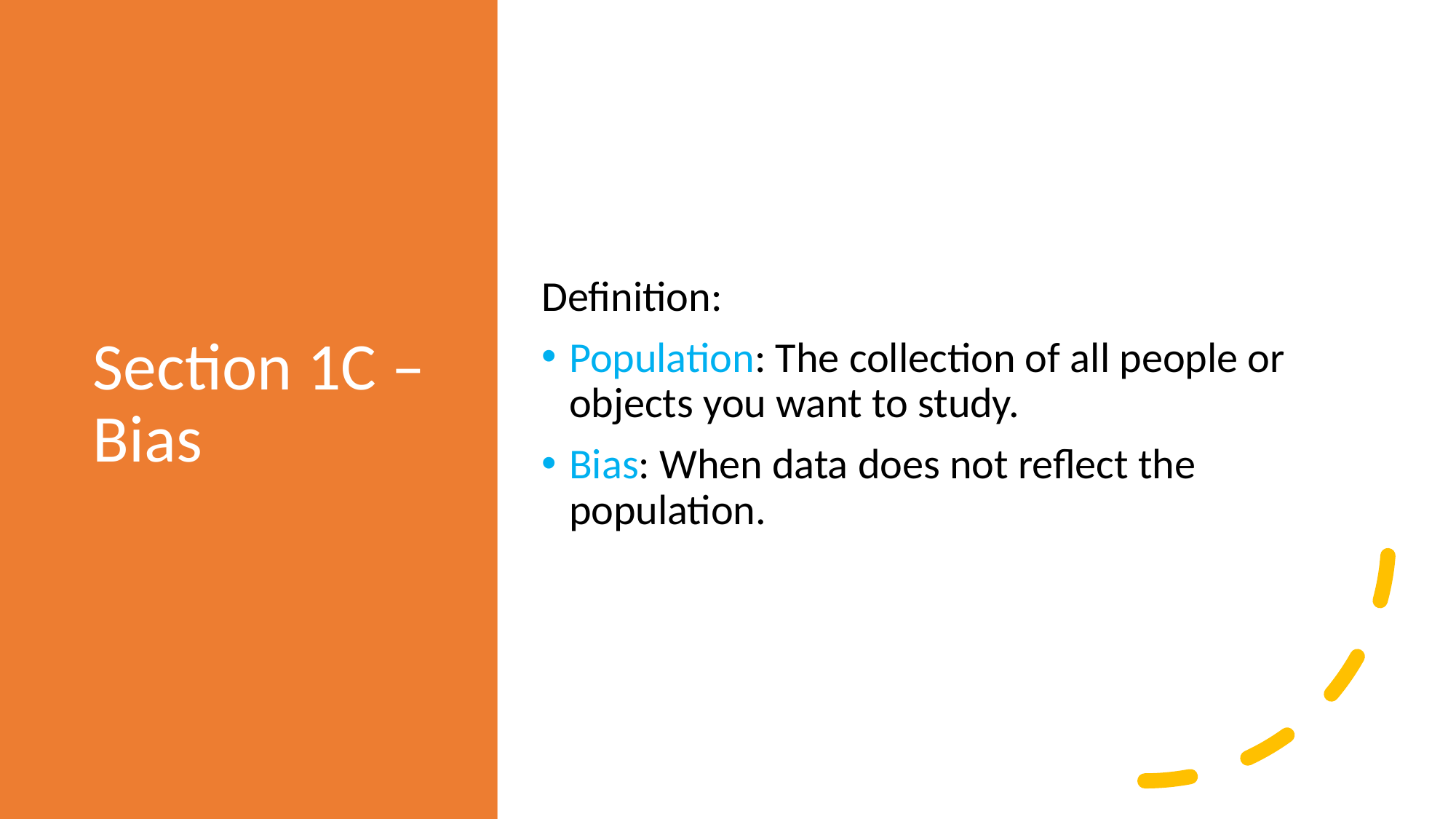

# Section 1C – Bias
Definition:
Population: The collection of all people or objects you want to study.
Bias: When data does not reflect the population.